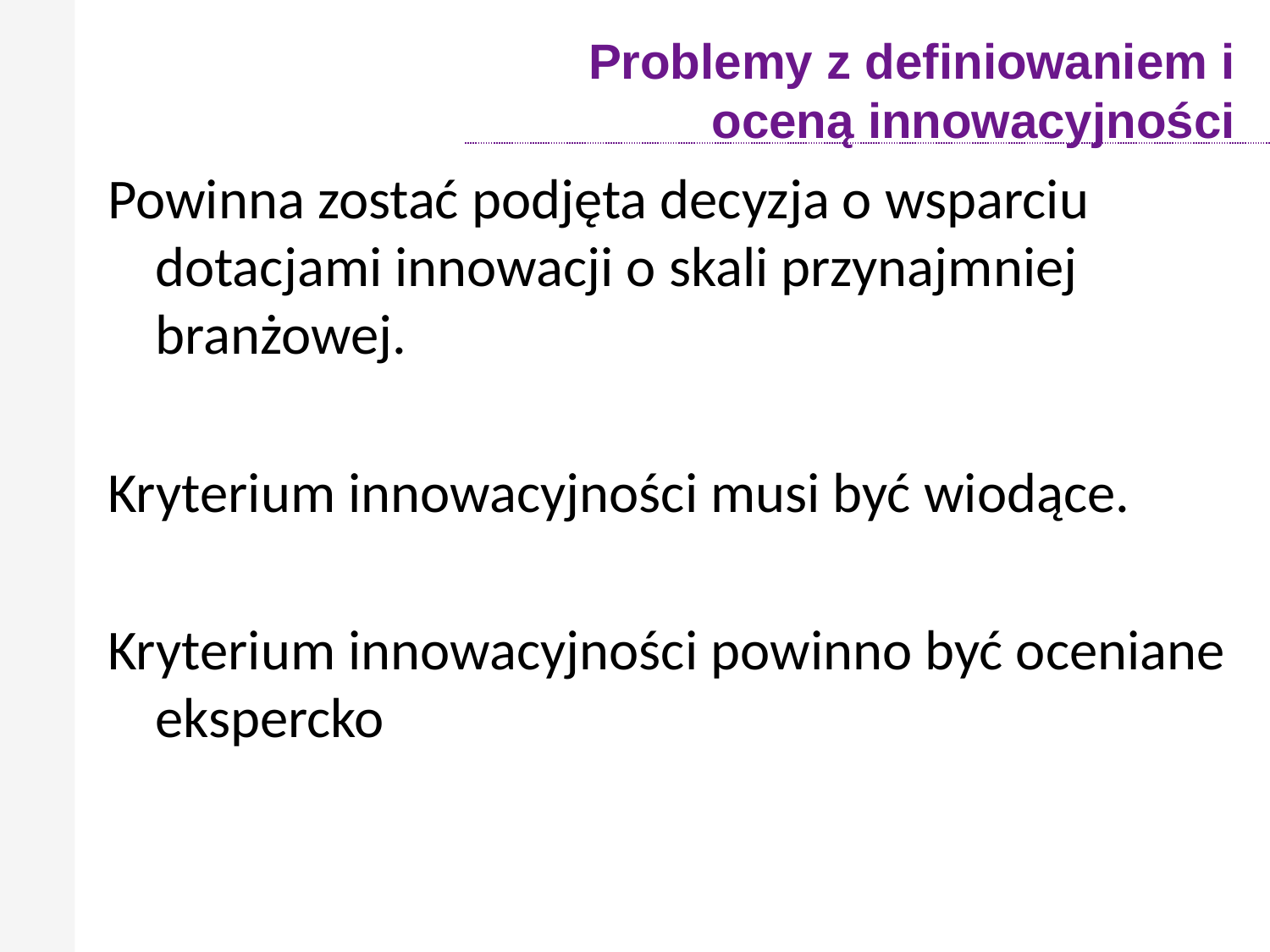

# Problemy z definiowaniem i oceną innowacyjności

### Chart

| Category |
|---|
Powinna zostać podjęta decyzja o wsparciu dotacjami innowacji o skali przynajmniej branżowej.

Kryterium innowacyjności musi być wiodące.

Kryterium innowacyjności powinno być oceniane ekspercko